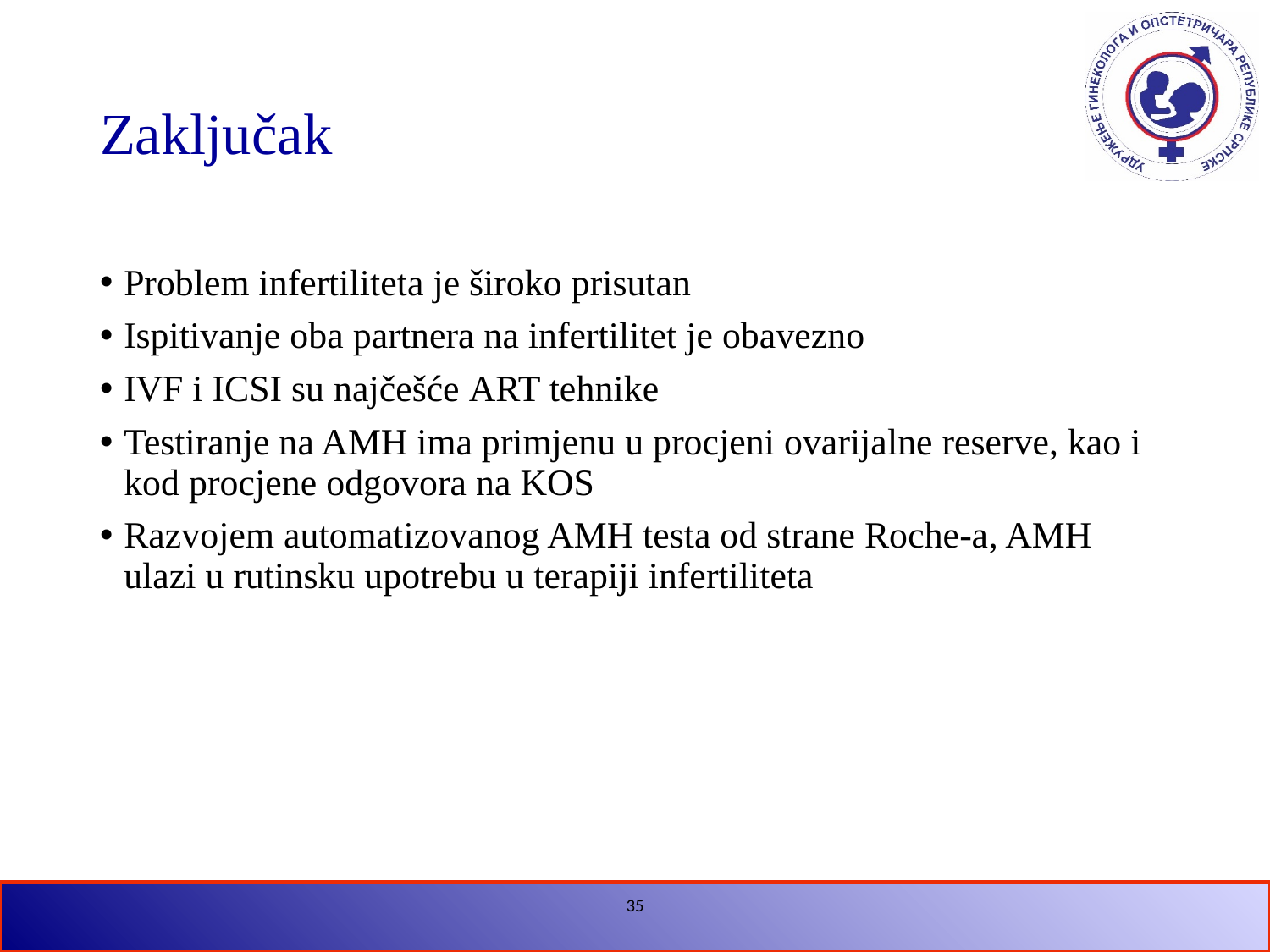

# Zaključak

Problem infertiliteta je široko prisutan
Ispitivanje oba partnera na infertilitet je obavezno
IVF i ICSI su najčešće ART tehnike
Testiranje na AMH ima primjenu u procjeni ovarijalne reserve, kao i kod procjene odgovora na KOS
Razvojem automatizovanog AMH testa od strane Roche-a, AMH ulazi u rutinsku upotrebu u terapiji infertiliteta